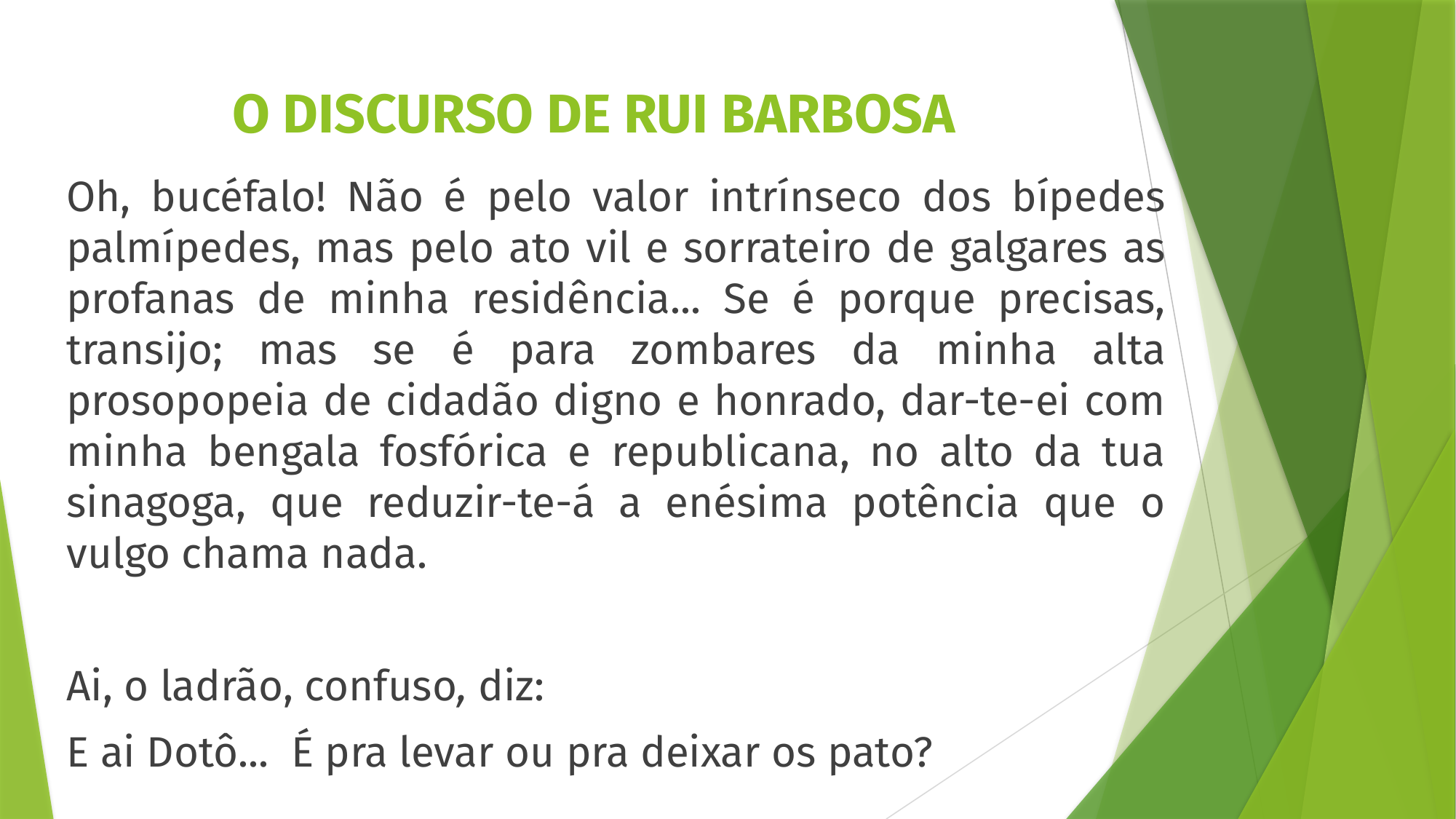

# O DISCURSO DE RUI BARBOSA
Oh, bucéfalo! Não é pelo valor intrínseco dos bípedes palmípedes, mas pelo ato vil e sorrateiro de galgares as profanas de minha residência... Se é porque precisas, transijo; mas se é para zombares da minha alta prosopopeia de cidadão digno e honrado, dar-te-ei com minha bengala fosfórica e republicana, no alto da tua sinagoga, que reduzir-te-á a enésima potência que o vulgo chama nada.

Ai, o ladrão, confuso, diz:
E ai Dotô...  É pra levar ou pra deixar os pato?